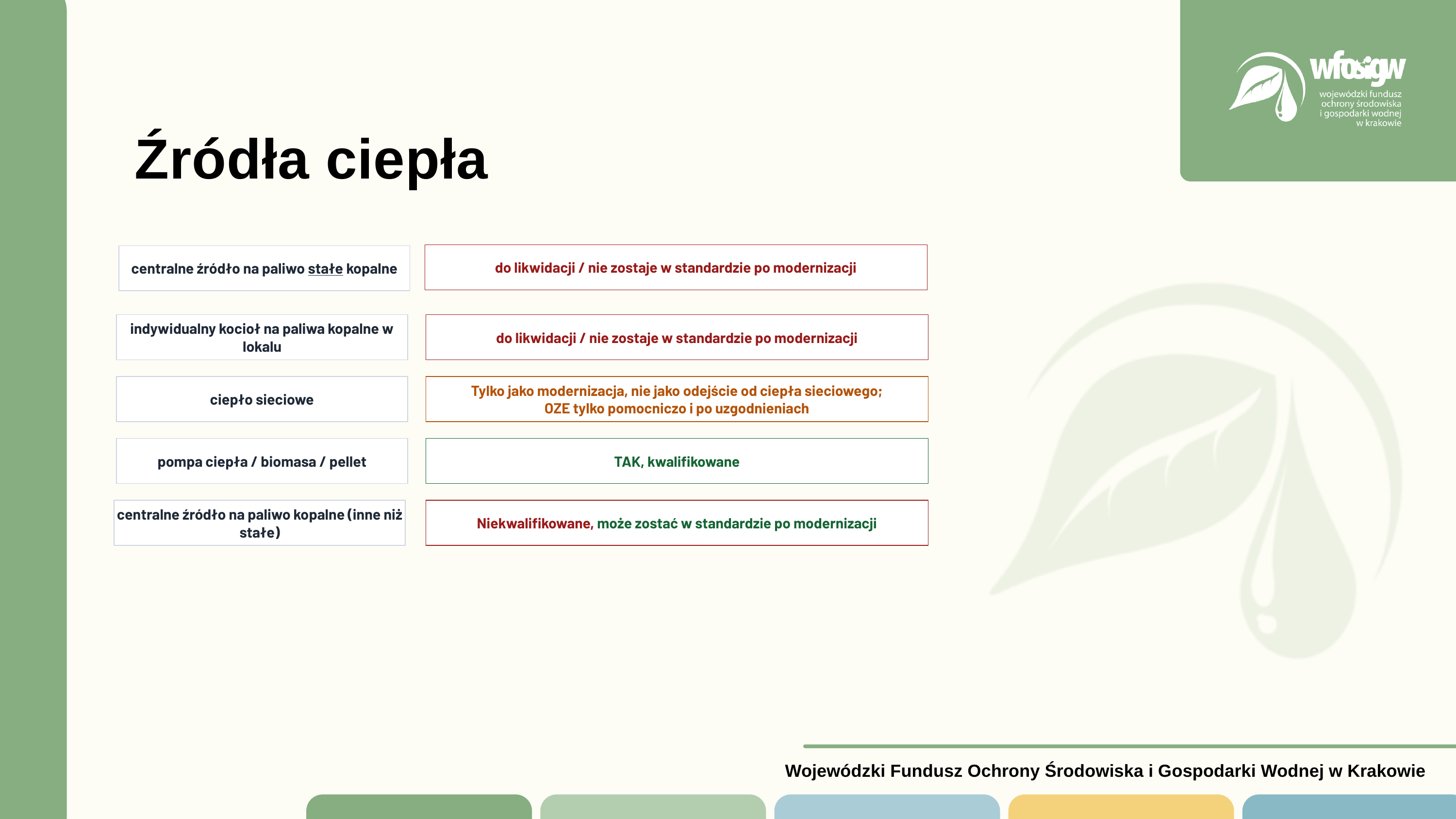

Źródła ciepła
do likwidacji / nie zostaje w standardzie po modernizacji
centralne źródło na paliwo stałe kopalne
indywidualny kocioł na paliwa kopalne w lokalu
do likwidacji / nie zostaje w standardzie po modernizacji
ciepło sieciowe
Tylko jako modernizacja, nie jako odejście od ciepła sieciowego;
OZE tylko pomocniczo i po uzgodnieniach
pompa ciepła / biomasa / pellet
TAK, kwalifikowane
Niekwalifikowane, może zostać w standardzie po modernizacji
centralne źródło na paliwo kopalne (inne niż stałe)

Wojewódzki Fundusz Ochrony Środowiska i Gospodarki Wodnej w Krakowie